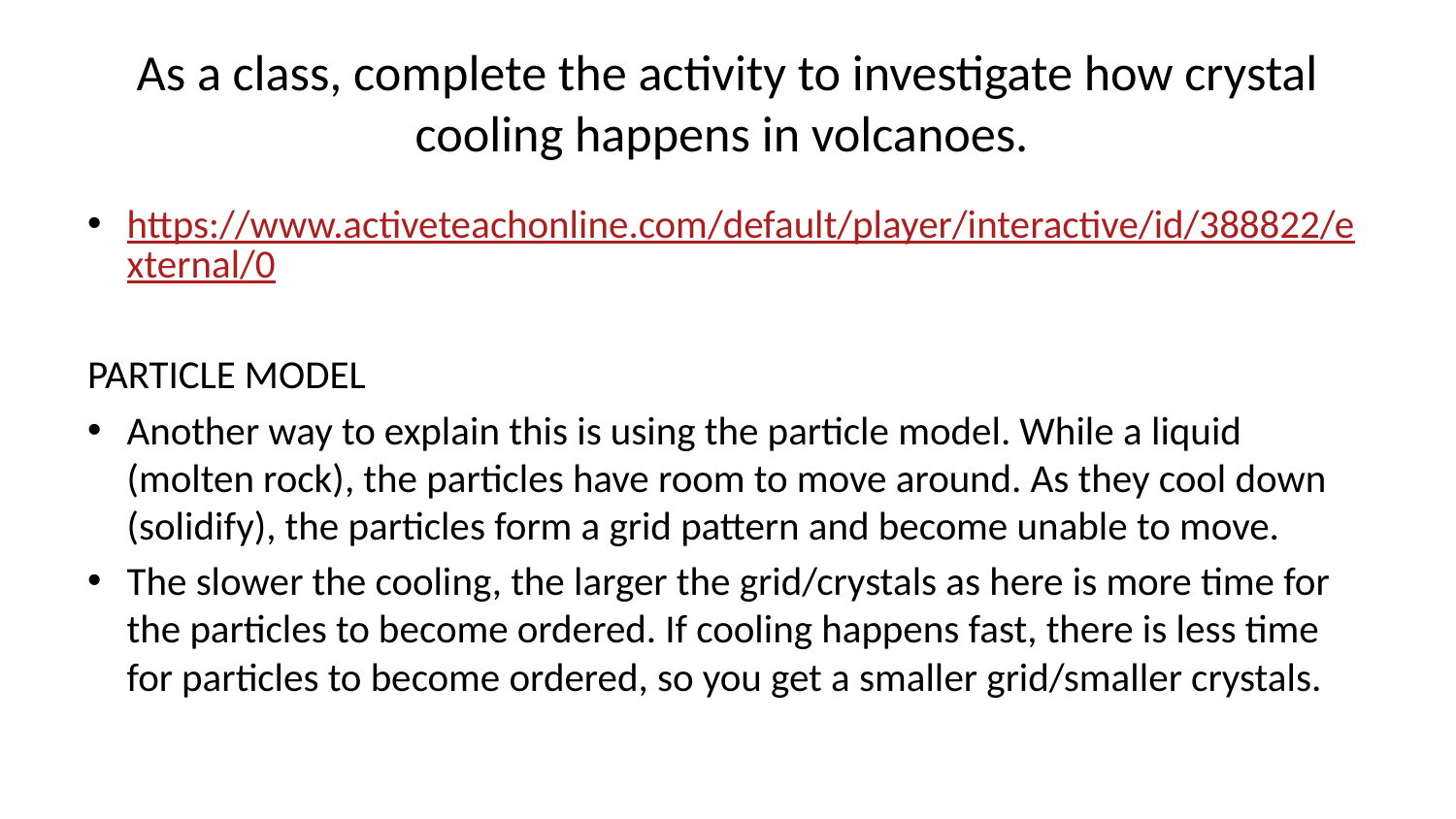

# As a class, complete the activity to investigate how crystal cooling happens in volcanoes.
https://www.activeteachonline.com/default/player/interactive/id/388822/external/0

PARTICLE MODEL
Another way to explain this is using the particle model. While a liquid (molten rock), the particles have room to move around. As they cool down (solidify), the particles form a grid pattern and become unable to move.
The slower the cooling, the larger the grid/crystals as here is more time for the particles to become ordered. If cooling happens fast, there is less time for particles to become ordered, so you get a smaller grid/smaller crystals.